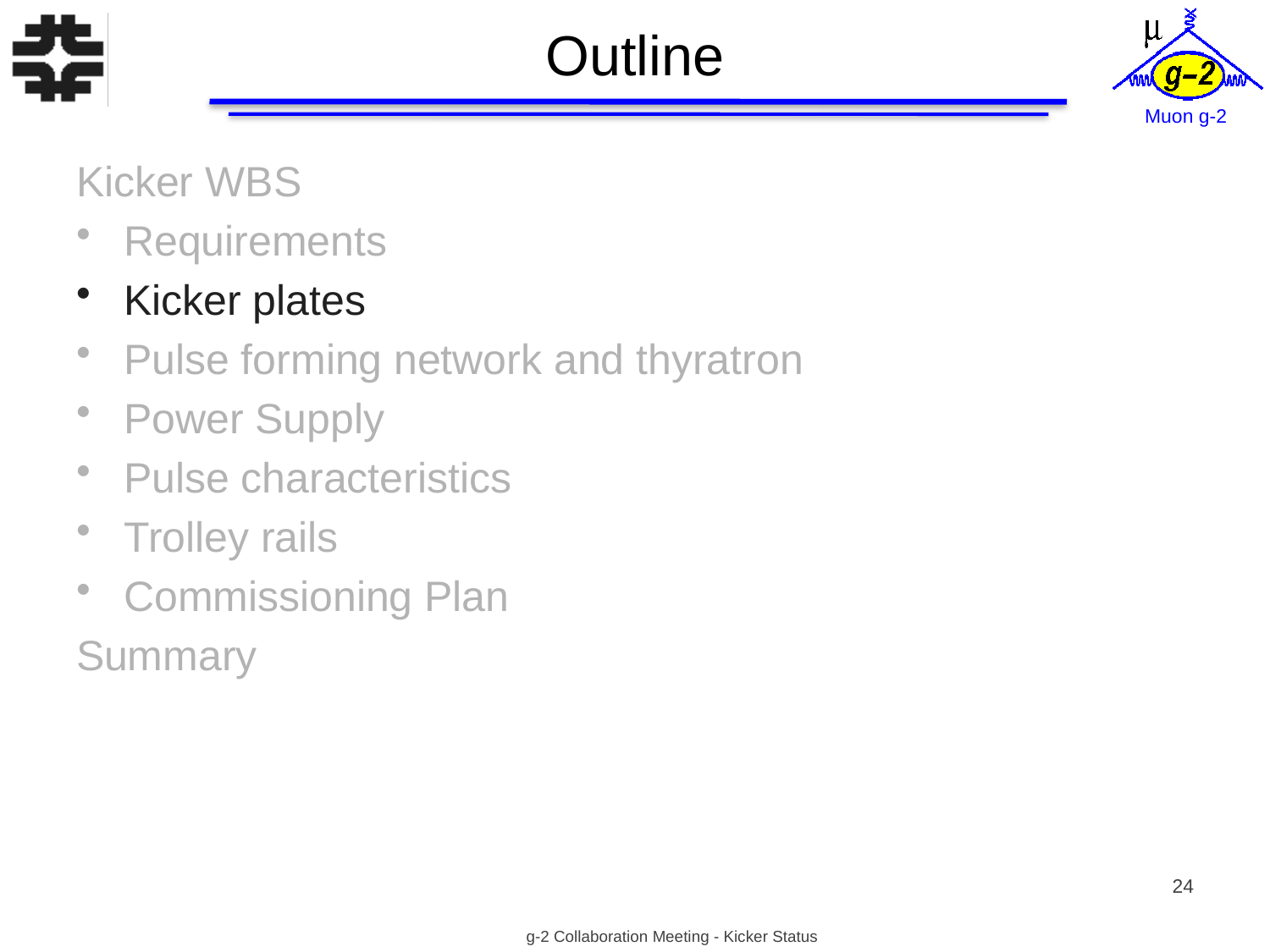

# Outline
Kicker WBS
Requirements
Kicker plates
Pulse forming network and thyratron
Power Supply
Pulse characteristics
Trolley rails
Commissioning Plan
Summary

24
g-2 Collaboration Meeting - Kicker Status